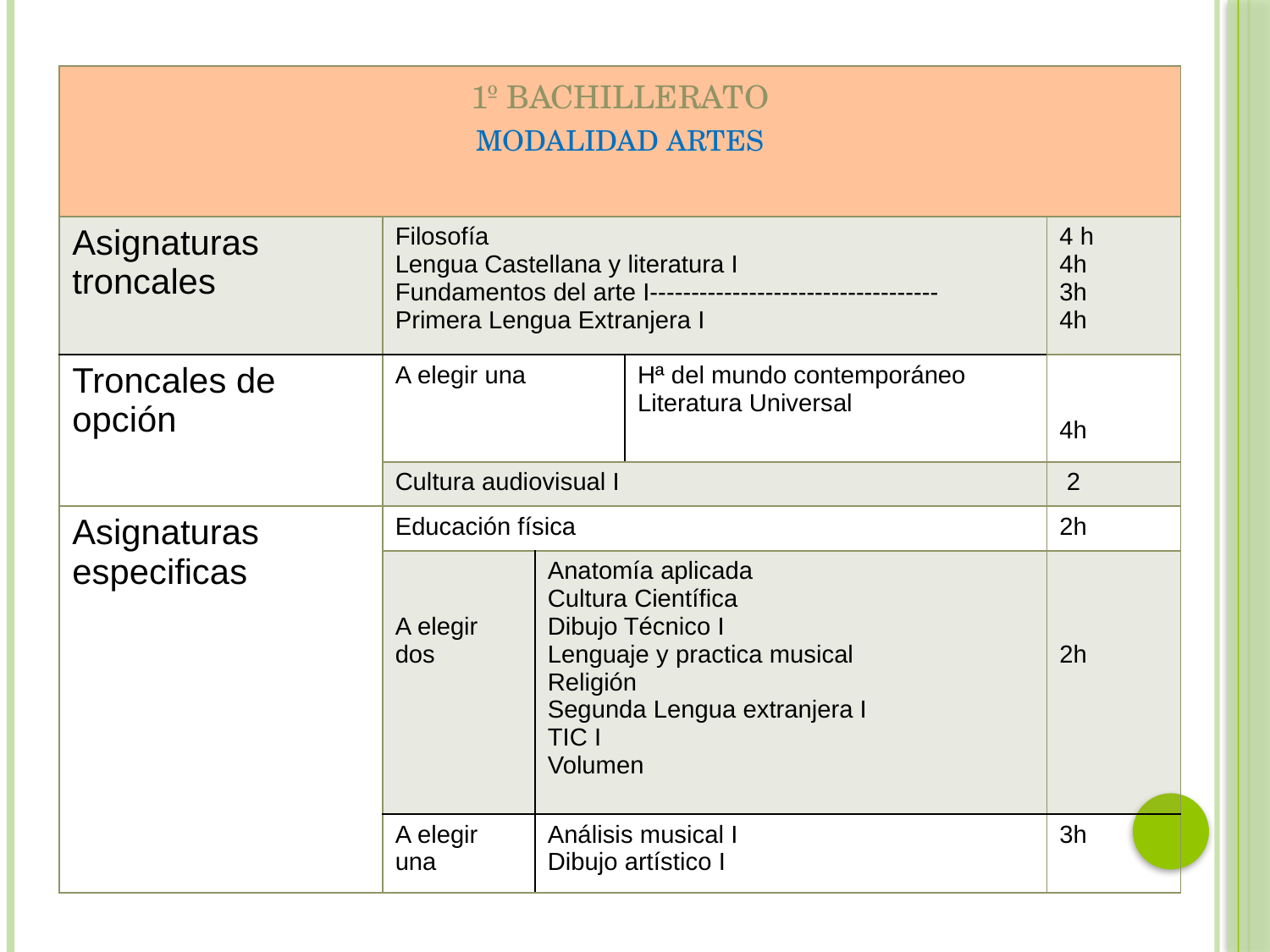

| 1º BACHILLERATO MODALIDAD ARTES |  |  |  |  |
| --- | --- | --- | --- | --- |
| Asignaturas troncales | Filosofía Lengua Castellana y literatura I Fundamentos del arte I----------------------------------- Primera Lengua Extranjera I |  |  | 4 h 4h 3h 4h |
| Troncales de opción | A elegir una |  | Hª del mundo contemporáneo Literatura Universal | 4h |
|  | Cultura audiovisual I |  |  | 2 |
| Asignaturas especificas | Educación física |  |  | 2h |
|  | A elegir dos | Anatomía aplicada Cultura Científica Dibujo Técnico I Lenguaje y practica musical Religión Segunda Lengua extranjera I TIC I Volumen |  | 2h |
|  | A elegir una | Análisis musical I Dibujo artístico I |  | 3h |